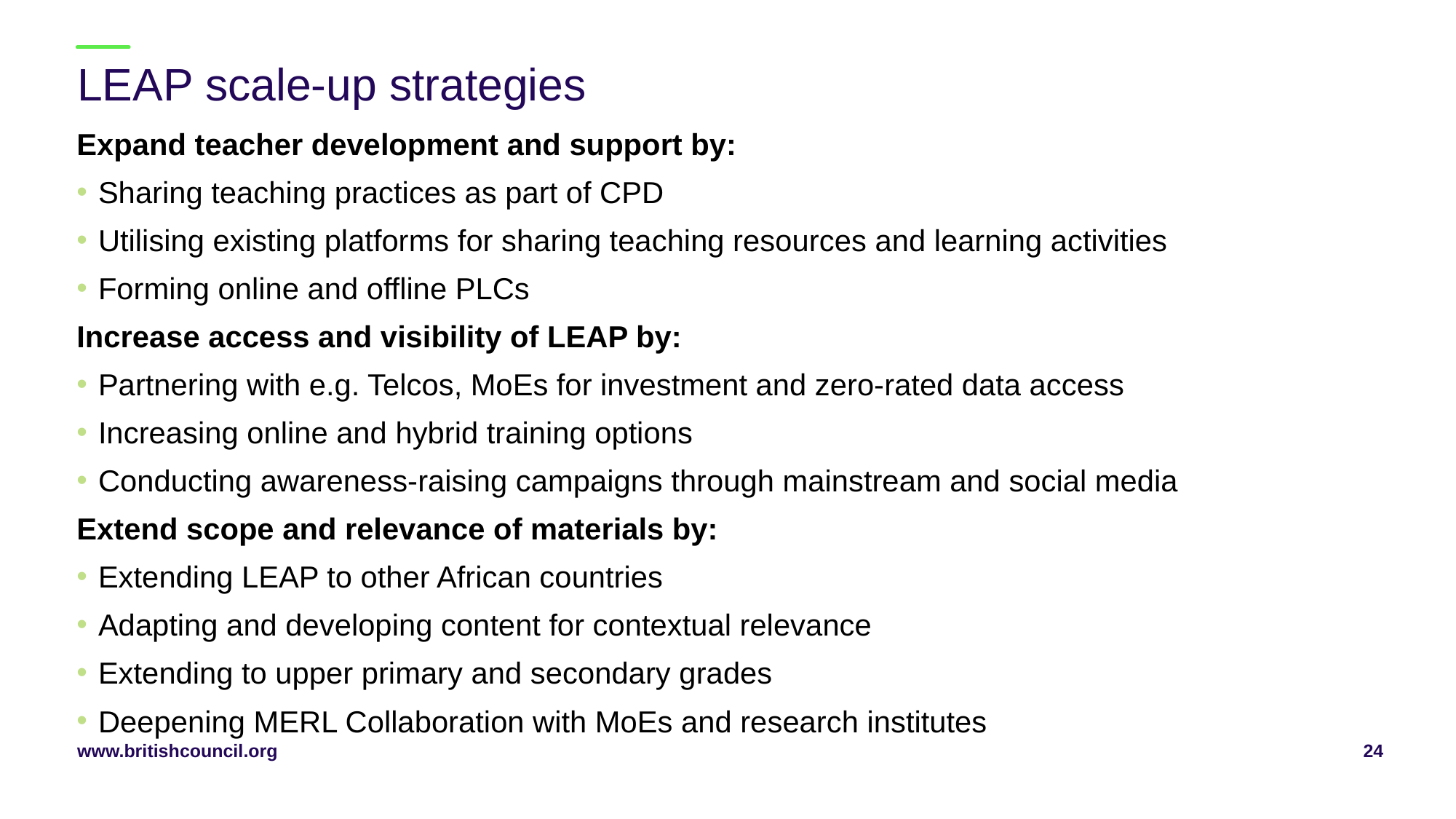

# LEAP scale-up strategies
Expand teacher development and support by:
Sharing teaching practices as part of CPD
Utilising existing platforms for sharing teaching resources and learning activities
Forming online and offline PLCs
Increase access and visibility of LEAP by:
Partnering with e.g. Telcos, MoEs for investment and zero-rated data access
Increasing online and hybrid training options
Conducting awareness-raising campaigns through mainstream and social media
Extend scope and relevance of materials by:
Extending LEAP to other African countries
Adapting and developing content for contextual relevance
Extending to upper primary and secondary grades
Deepening MERL Collaboration with MoEs and research institutes

24